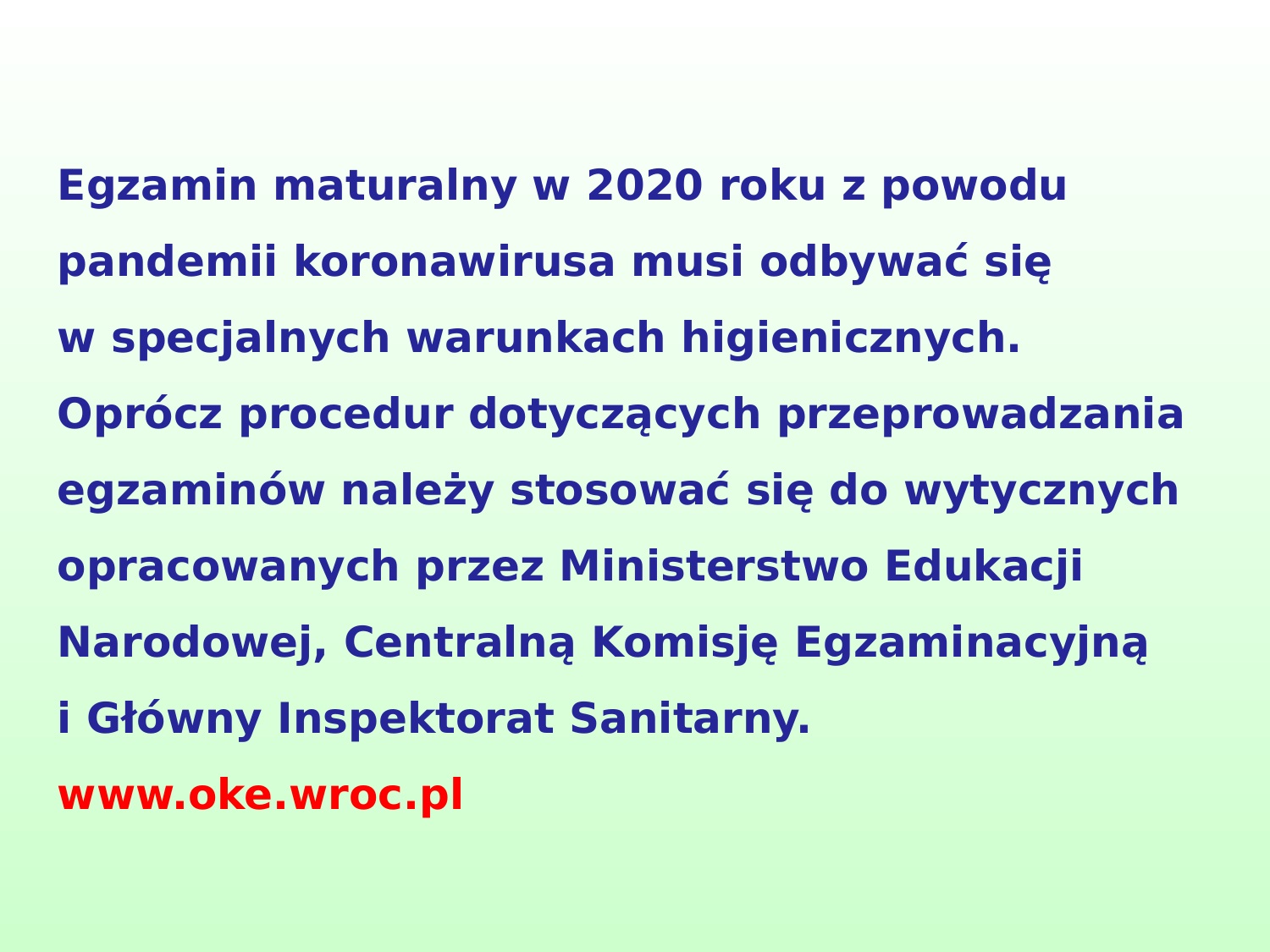

Egzamin maturalny w 2020 roku z powodu pandemii koronawirusa musi odbywać się
w specjalnych warunkach higienicznych.
Oprócz procedur dotyczących przeprowadzania egzaminów należy stosować się do wytycznych opracowanych przez Ministerstwo Edukacji Narodowej, Centralną Komisję Egzaminacyjną
i Główny Inspektorat Sanitarny.
www.oke.wroc.pl